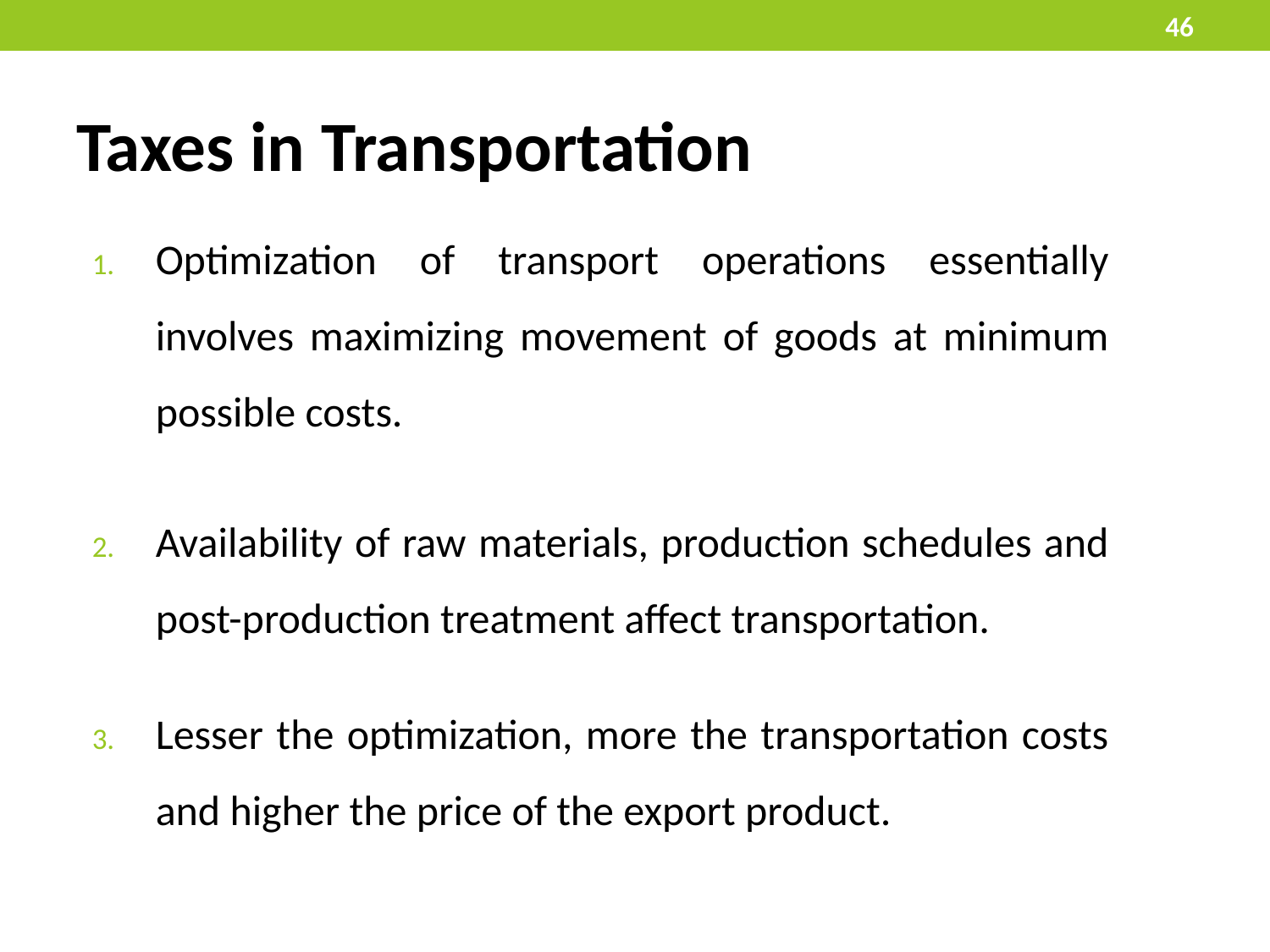

46
# Taxes in Transportation
Optimization of transport operations essentially involves maximizing movement of goods at minimum possible costs.

Availability of raw materials, production schedules and post-production treatment affect transportation.

Lesser the optimization, more the transportation costs and higher the price of the export product.